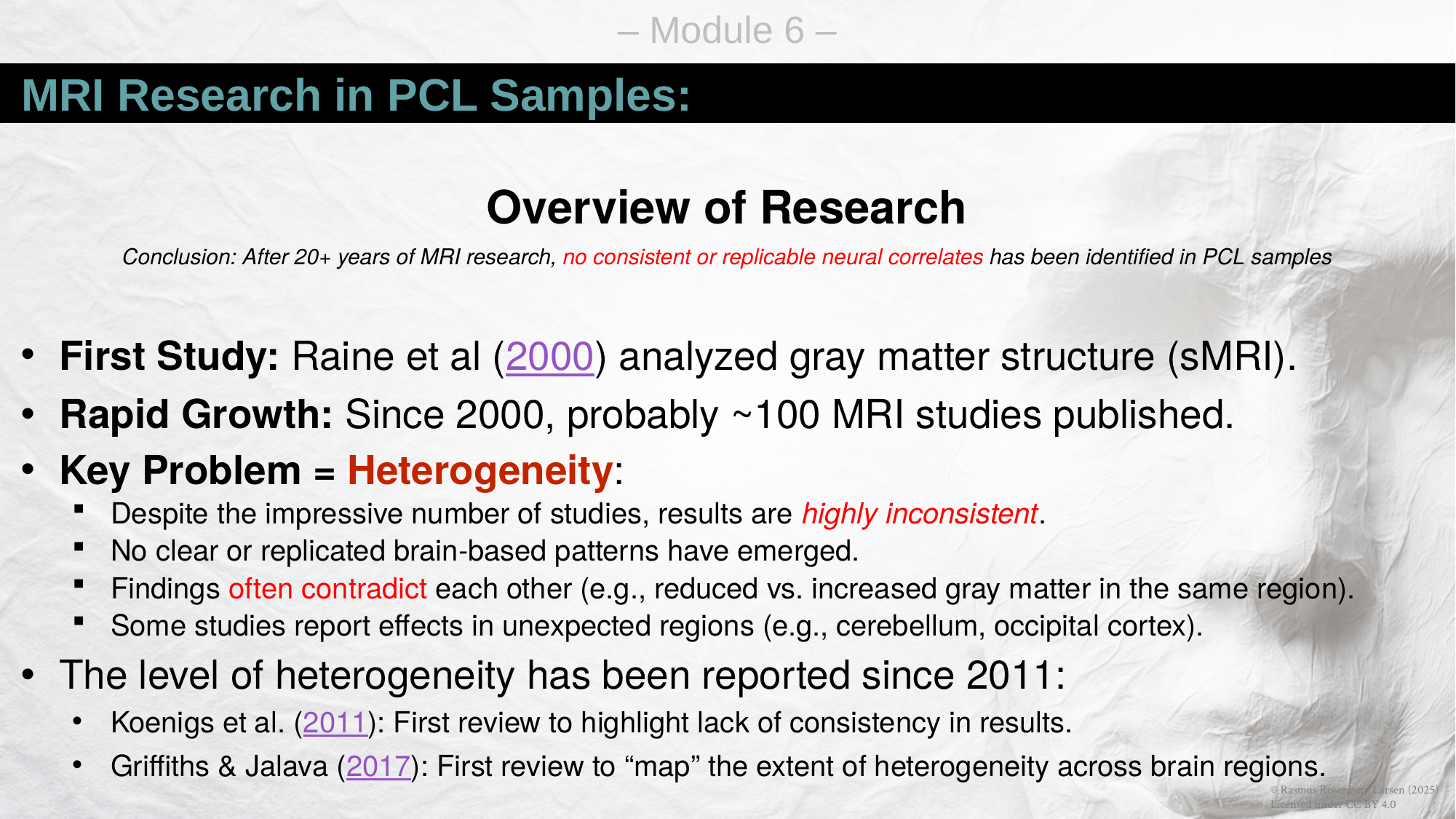

# MRI Research in PCL Samples:

Overview of Research
Conclusion: After 20+ years of MRI research, no consistent or replicable neural correlates has been identified in PCL samples

First Study: Raine et al (2000) analyzed gray matter structure (sMRI).
Rapid Growth: Since 2000, probably ~100 MRI studies published.
Key Problem = Heterogeneity:
Despite the impressive number of studies, results are highly inconsistent.
No clear or replicated brain-based patterns have emerged.
Findings often contradict each other (e.g., reduced vs. increased gray matter in the same region).
Some studies report effects in unexpected regions (e.g., cerebellum, occipital cortex).
The level of heterogeneity has been reported since 2011:
Koenigs et al. (2011): First review to highlight lack of consistency in results.
Griffiths & Jalava (2017): First review to “map” the extent of heterogeneity across brain regions.